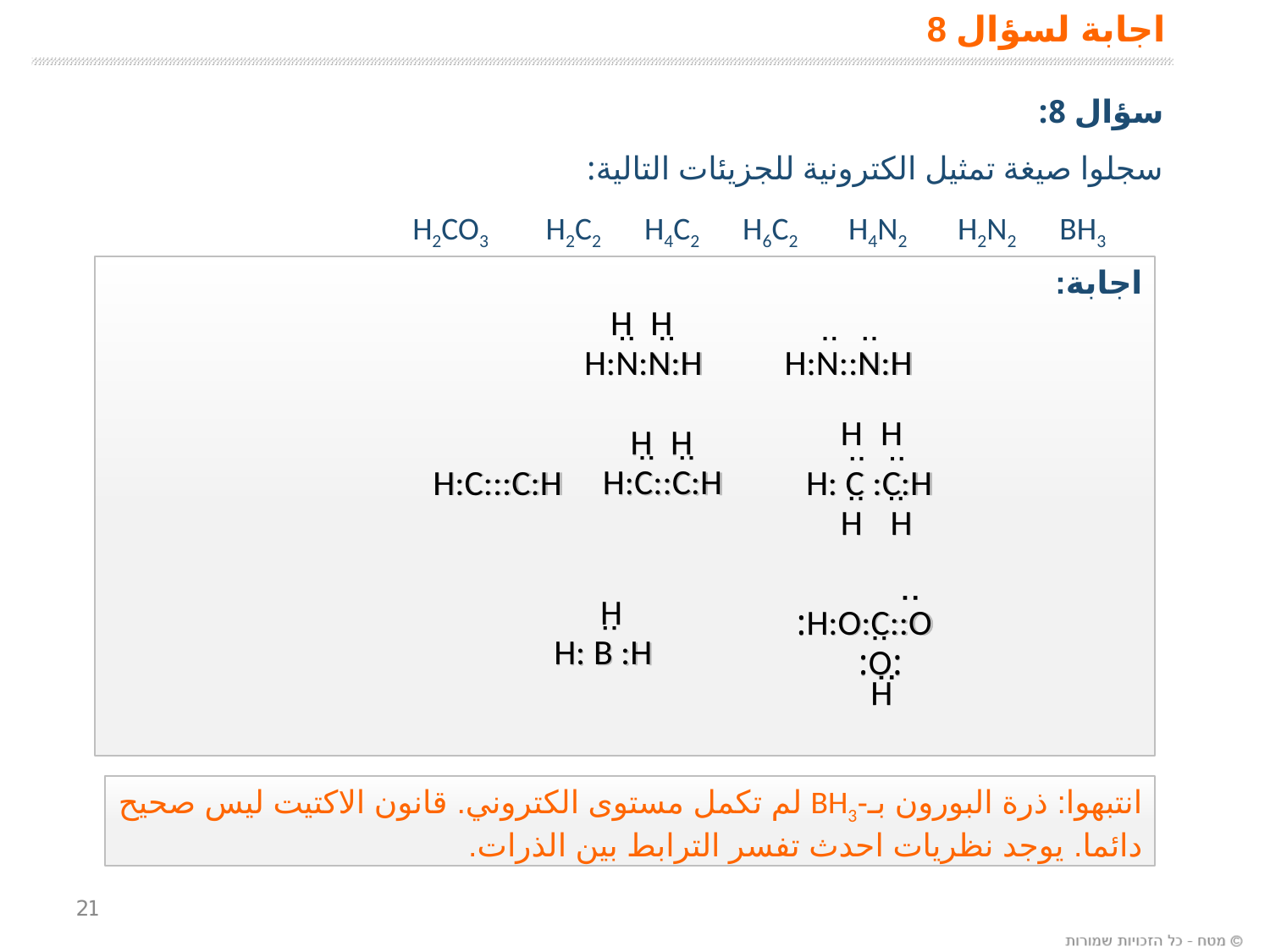

# اجابة لسؤال 8

سؤال 8:
سجلوا صيغة تمثيل الكترونية للجزيئات التالية:
       H2CO3        H2C2      H4C2      H6C2       H4N2       H2N2      BH3
اجابة:

H
H
:
:
H:N:N:H
:
:
H:N::N:H
H
H
H
H
:
:
H:C::C:H
:
:
H: C :C:H
:
:
H
H
H:C:::C:H
H
:
H:O:C::O:
:
:O:
:
H
:
H: B :H
انتبهوا: ذرة البورون بـ-BH3 لم تكمل مستوى الكتروني. قانون الاكتيت ليس صحيح دائما. يوجد نظريات احدث تفسر الترابط بين الذرات.
21